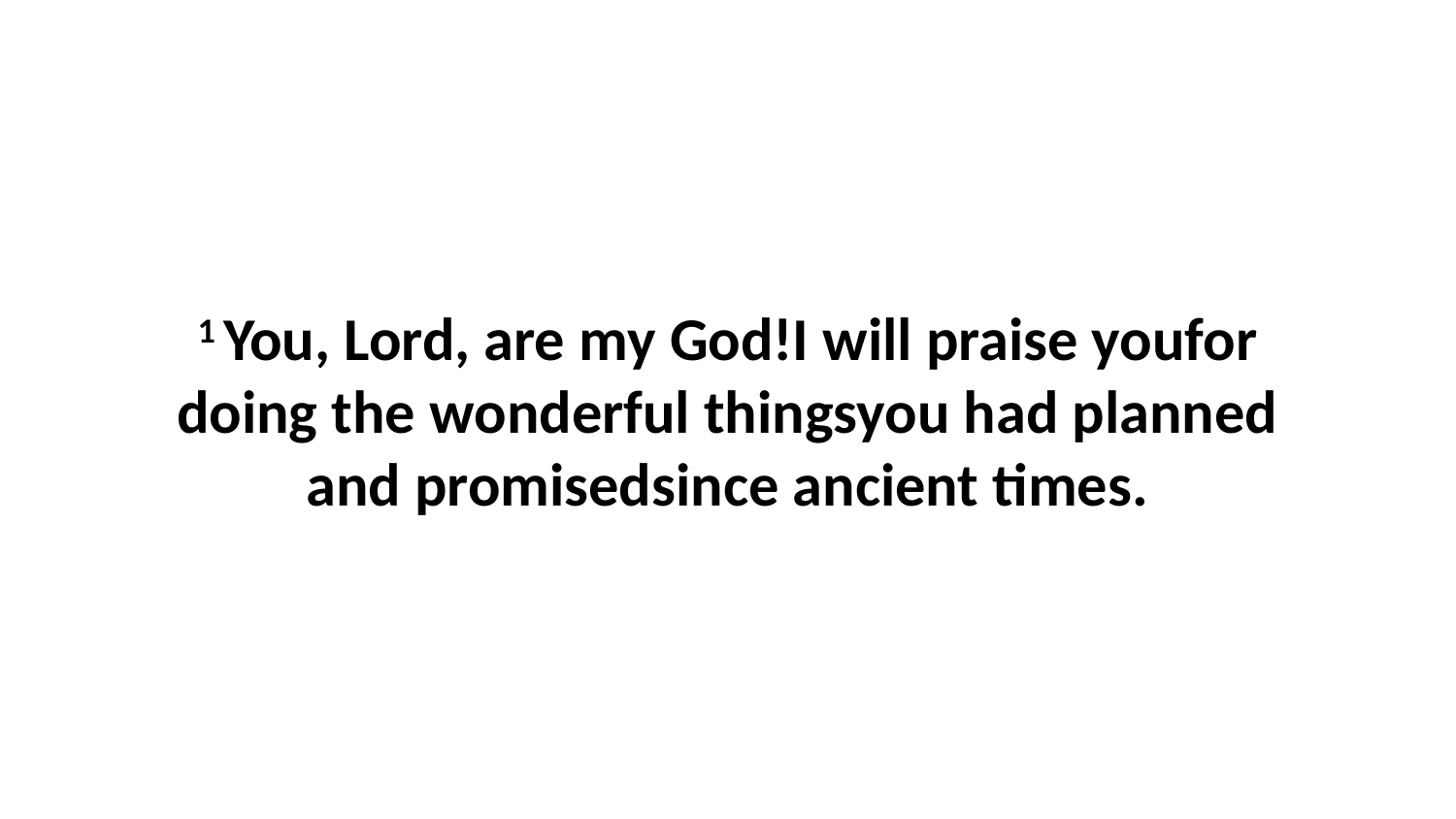

1 You, Lord, are my God!I will praise youfor doing the wonderful thingsyou had planned and promisedsince ancient times.